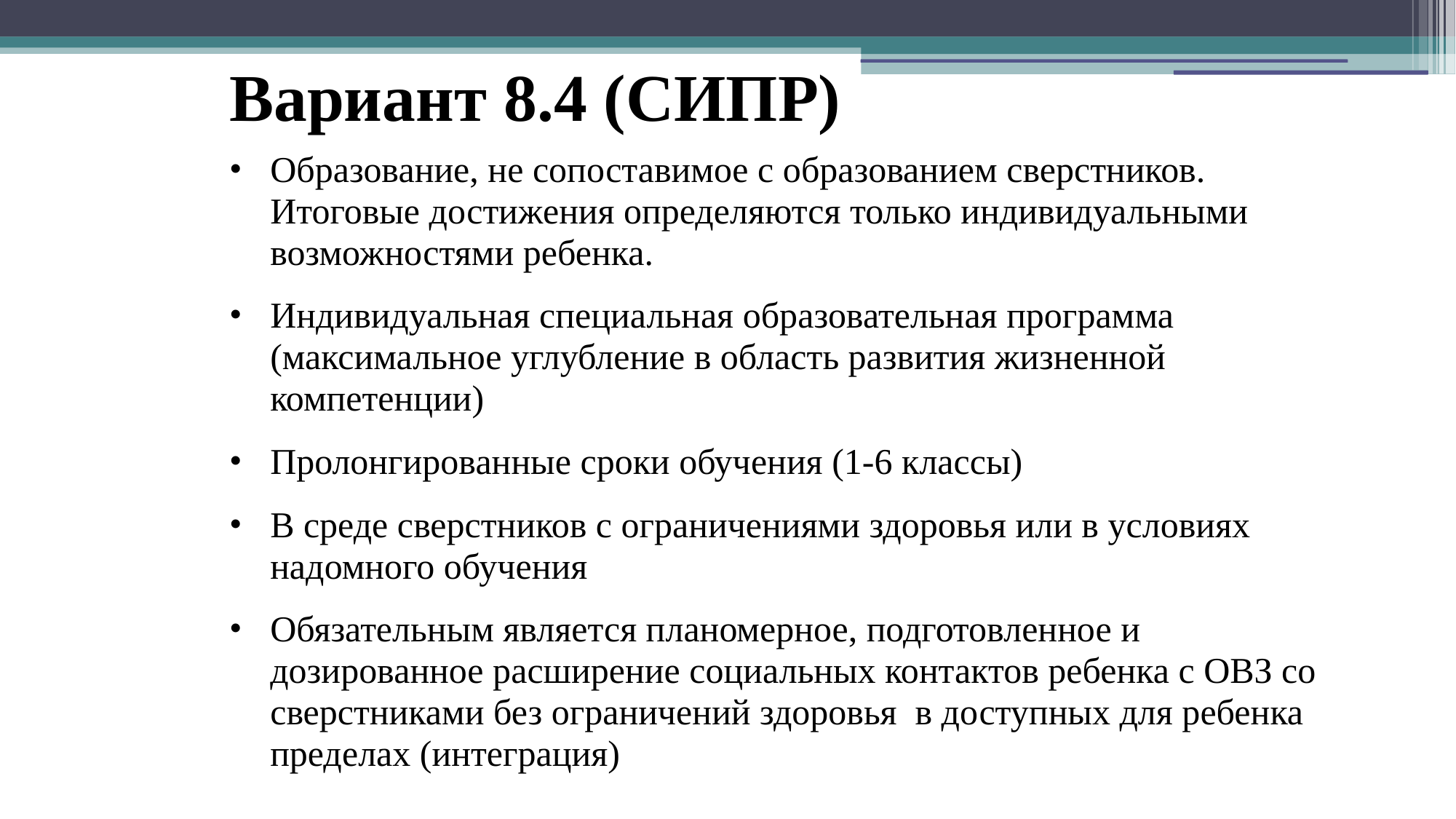

# Вариант 8.4 (СИПР)
Образование, не сопоставимое с образованием сверстников. Итоговые достижения определяются только индивидуальными возможностями ребенка.
Индивидуальная специальная образовательная программа (максимальное углубление в область развития жизненной компетенции)
Пролонгированные сроки обучения (1-6 классы)
В среде сверстников с ограничениями здоровья или в условиях надомного обучения
Обязательным является планомерное, подготовленное и дозированное расширение социальных контактов ребенка с ОВЗ со сверстниками без ограничений здоровья  в доступных для ребенка пределах (интеграция)